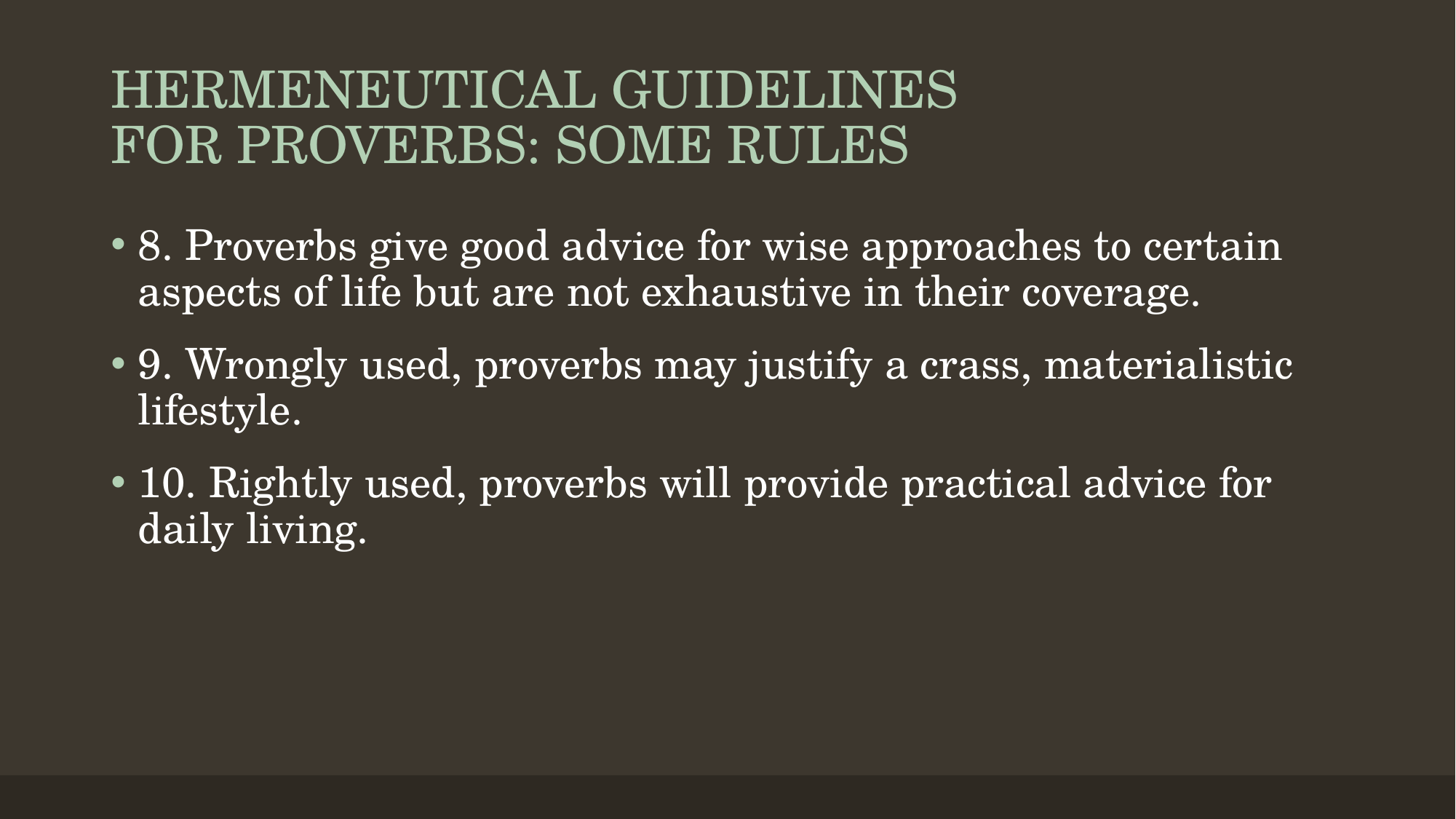

# HERMENEUTICAL GUIDELINES FOR PROVERBS: SOME RULES
8. Proverbs give good advice for wise approaches to certain aspects of life but are not exhaustive in their coverage.
9. Wrongly used, proverbs may justify a crass, materialistic lifestyle.
10. Rightly used, proverbs will provide practical advice for daily living.